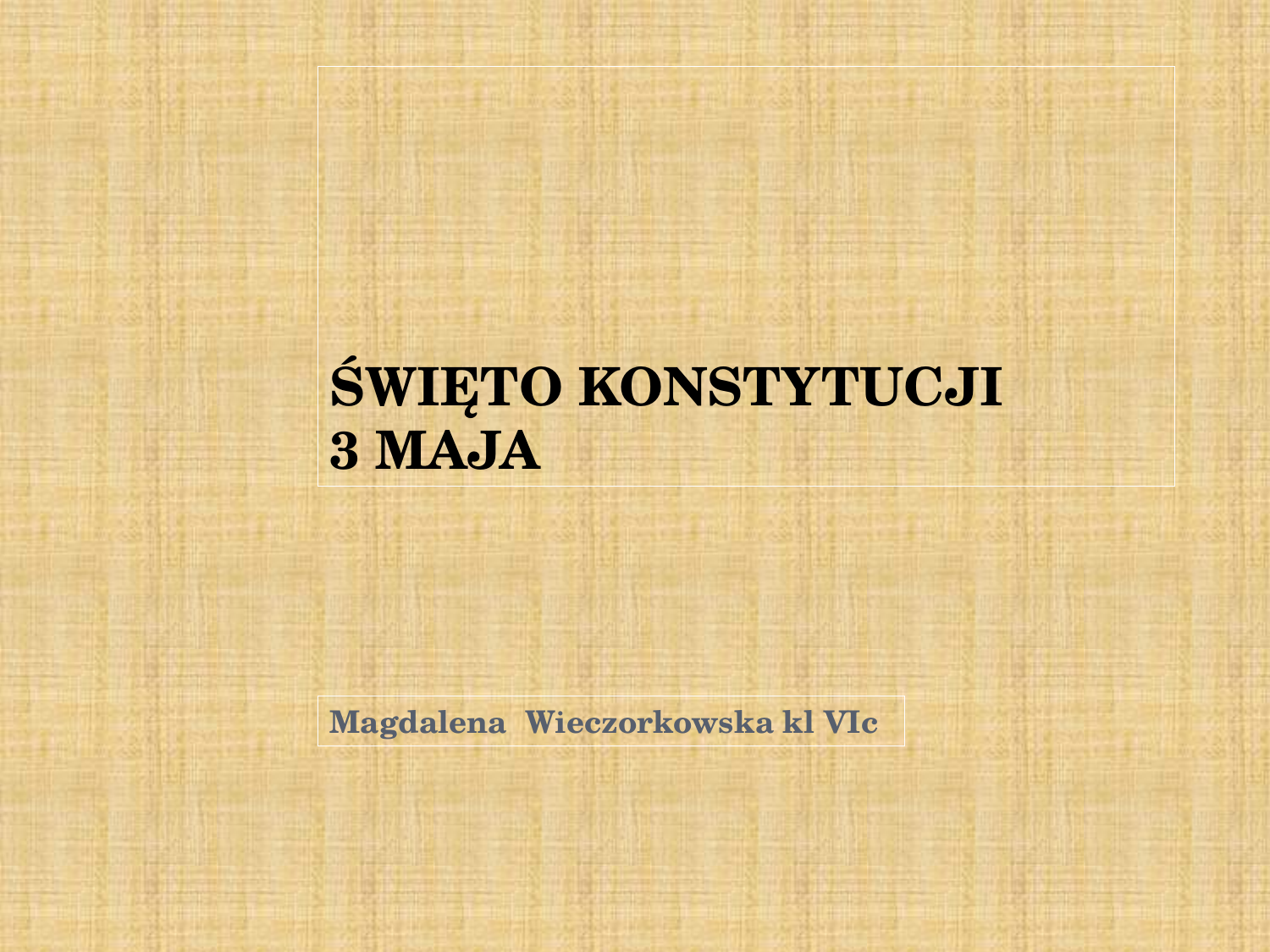

# Święto konstytucji 3 maja
Magdalena  Wieczorkowska kl VIc